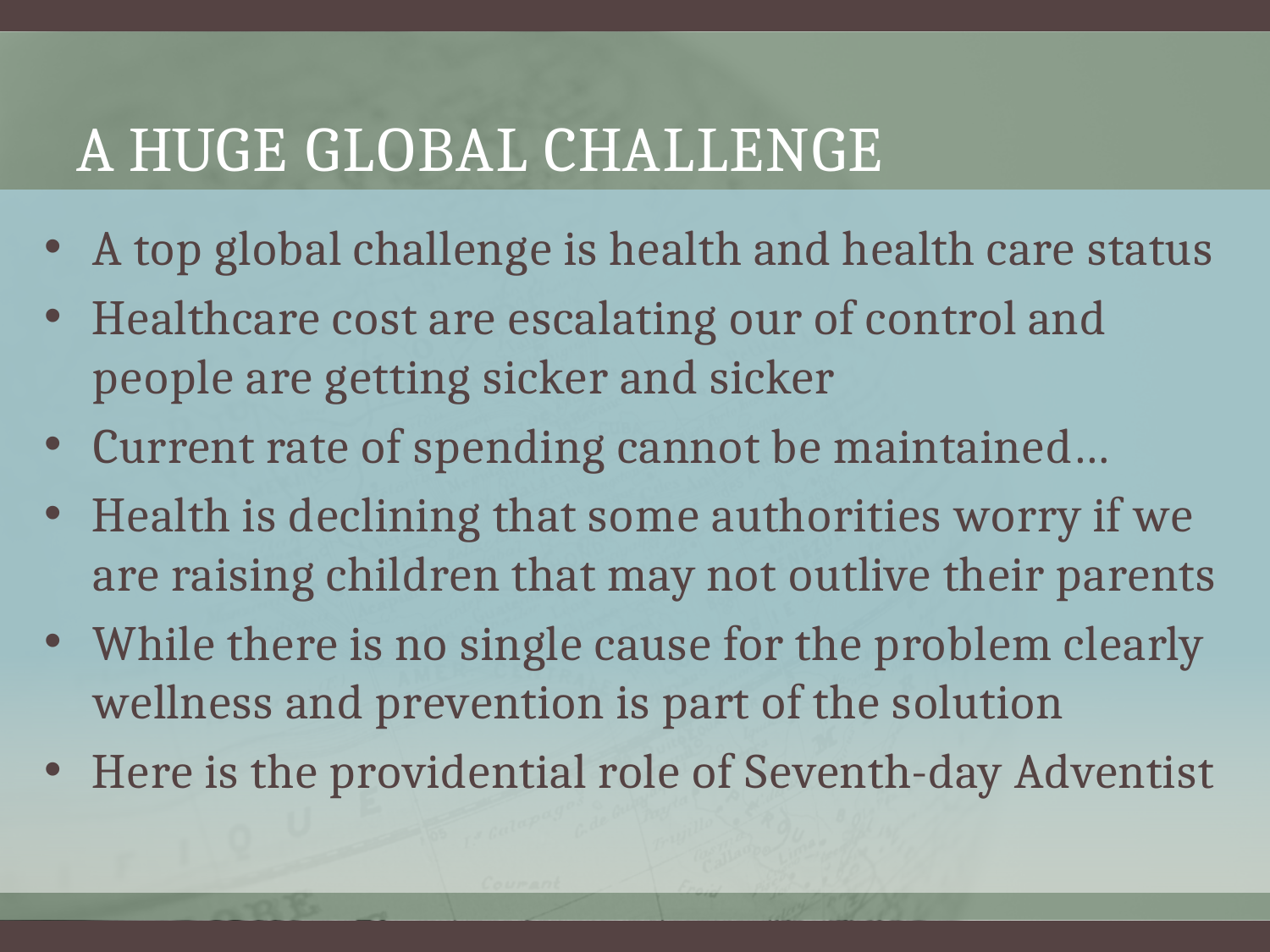

# A huge global challenge
A top global challenge is health and health care status
Healthcare cost are escalating our of control and people are getting sicker and sicker
Current rate of spending cannot be maintained…
Health is declining that some authorities worry if we are raising children that may not outlive their parents
While there is no single cause for the problem clearly wellness and prevention is part of the solution
Here is the providential role of Seventh-day Adventist